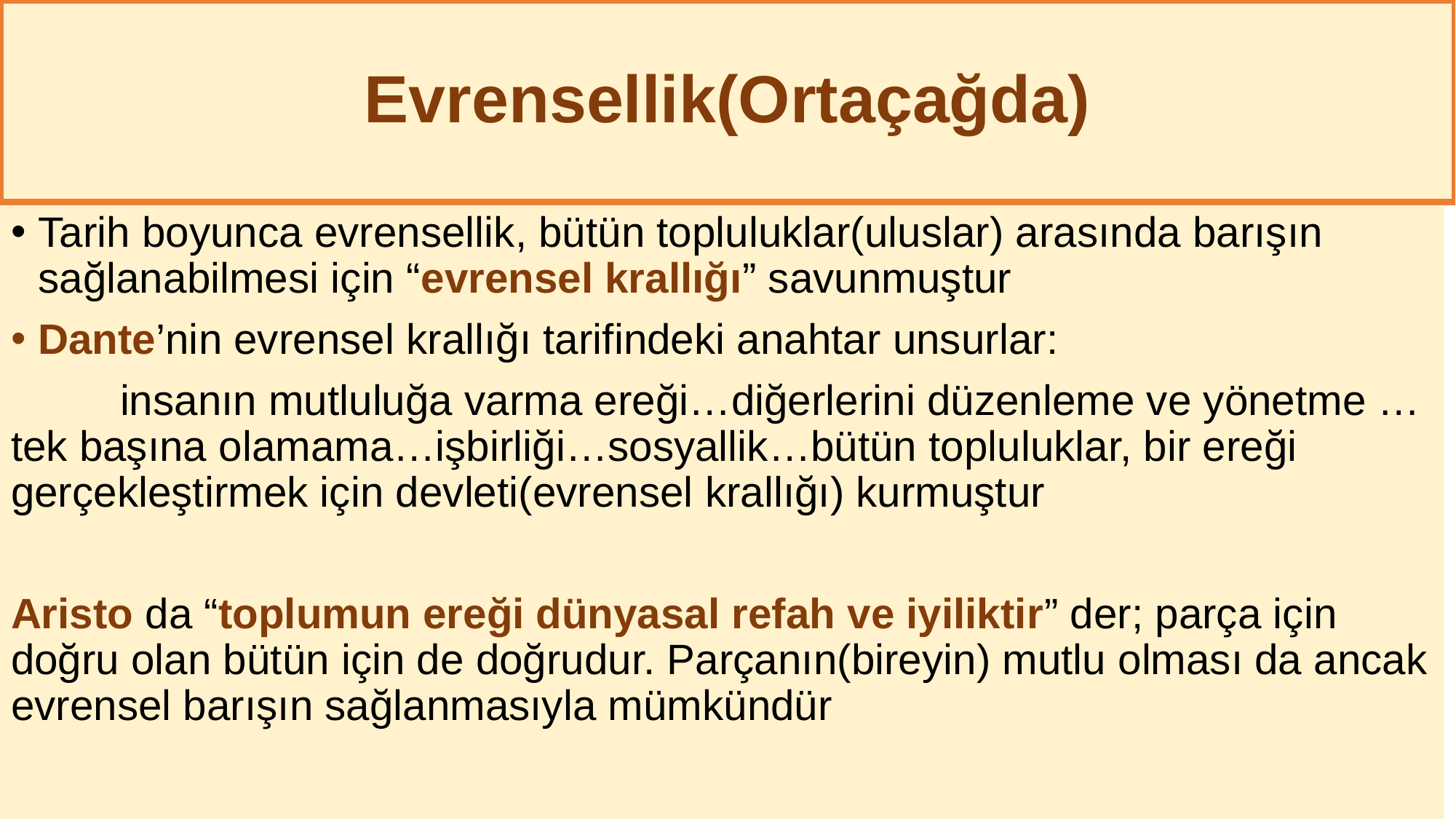

# Evrensellik(Ortaçağda)
Tarih boyunca evrensellik, bütün topluluklar(uluslar) arasında barışın sağlanabilmesi için “evrensel krallığı” savunmuştur
Dante’nin evrensel krallığı tarifindeki anahtar unsurlar:
	insanın mutluluğa varma ereği…diğerlerini düzenleme ve yönetme … tek başına olamama…işbirliği…sosyallik…bütün topluluklar, bir ereği gerçekleştirmek için devleti(evrensel krallığı) kurmuştur

Aristo da “toplumun ereği dünyasal refah ve iyiliktir” der; parça için doğru olan bütün için de doğrudur. Parçanın(bireyin) mutlu olması da ancak evrensel barışın sağlanmasıyla mümkündür